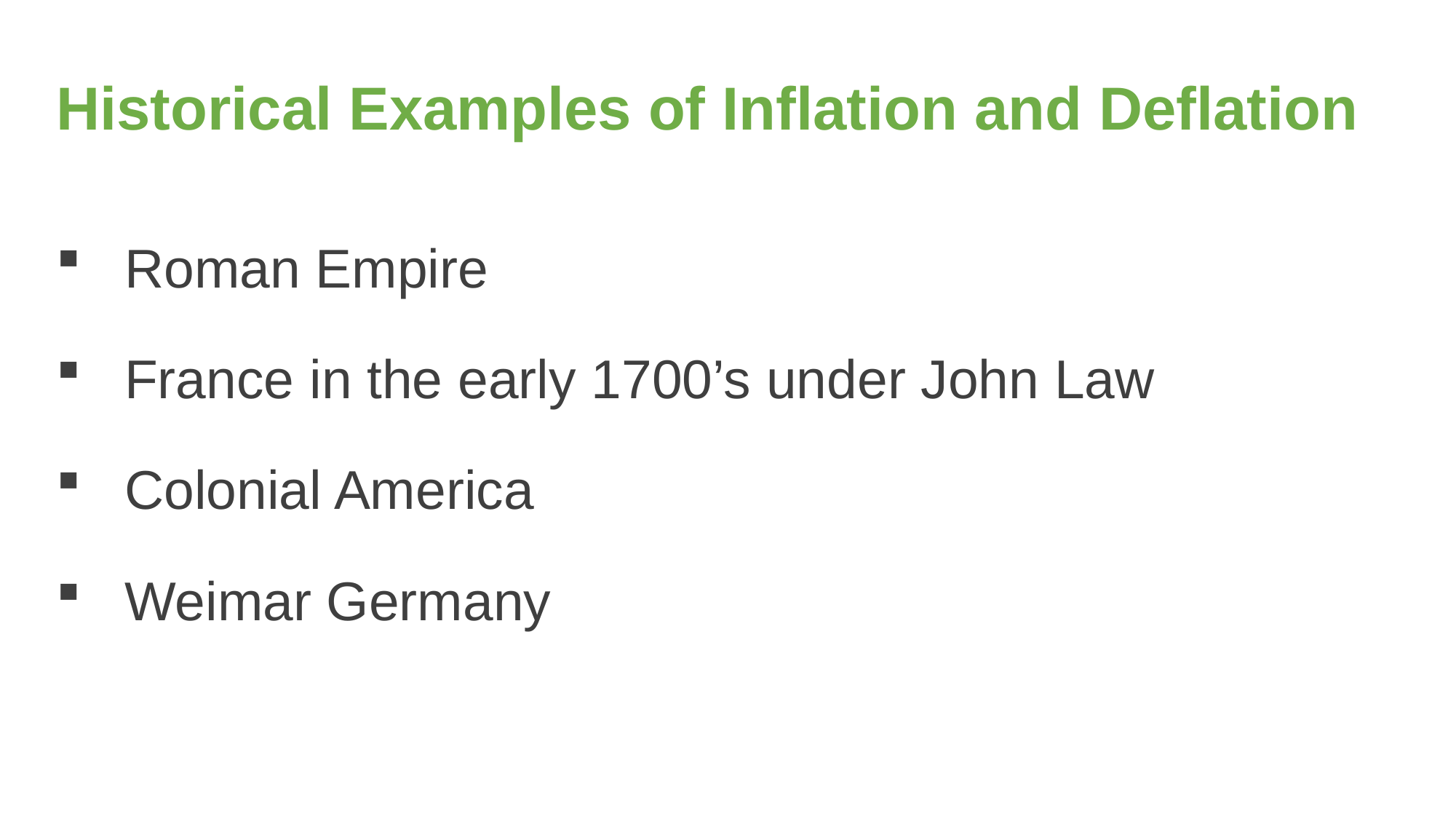

# Historical Examples of Inflation and Deflation
Roman Empire
France in the early 1700’s under John Law
Colonial America
Weimar Germany